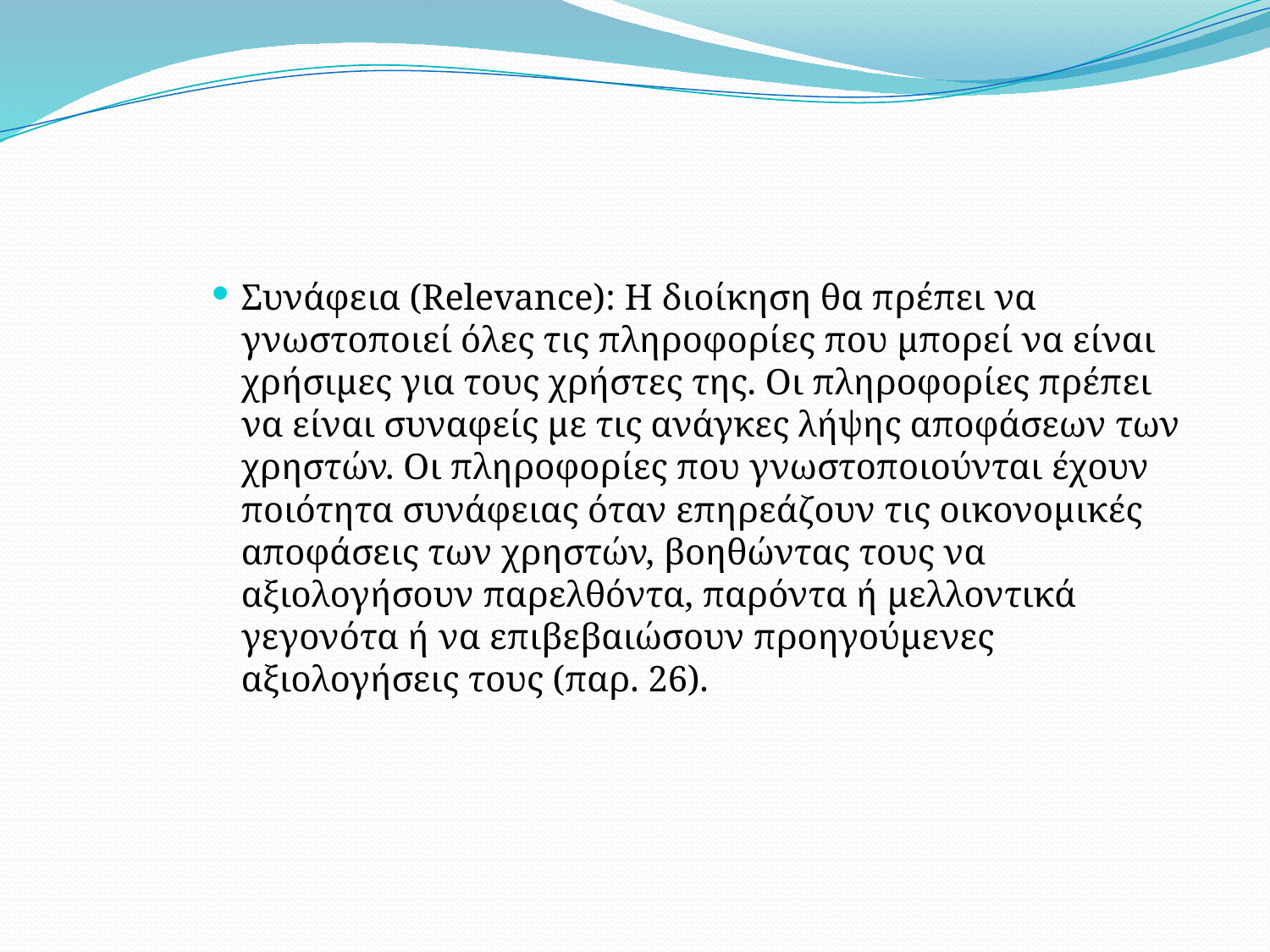

#
Συνάφεια (Relevance): Η διοίκηση θα πρέπει να γνωστοποιεί όλες τις πληροφορίες που μπορεί να είναι χρήσιμες για τους χρήστες της. Οι πληροφορίες πρέπει να είναι συναφείς με τις ανάγκες λήψης αποφάσεων των χρηστών. Οι πληροφορίες που γνωστοποιούνται έχουν ποιότητα συνάφειας όταν επηρεάζουν τις οικονομικές αποφάσεις των χρηστών, βοηθώντας τους να αξιολογήσουν παρελθόντα, παρόντα ή μελλοντικά γεγονότα ή να επιβεβαιώσουν προηγούμενες αξιολογήσεις τους (παρ. 26).